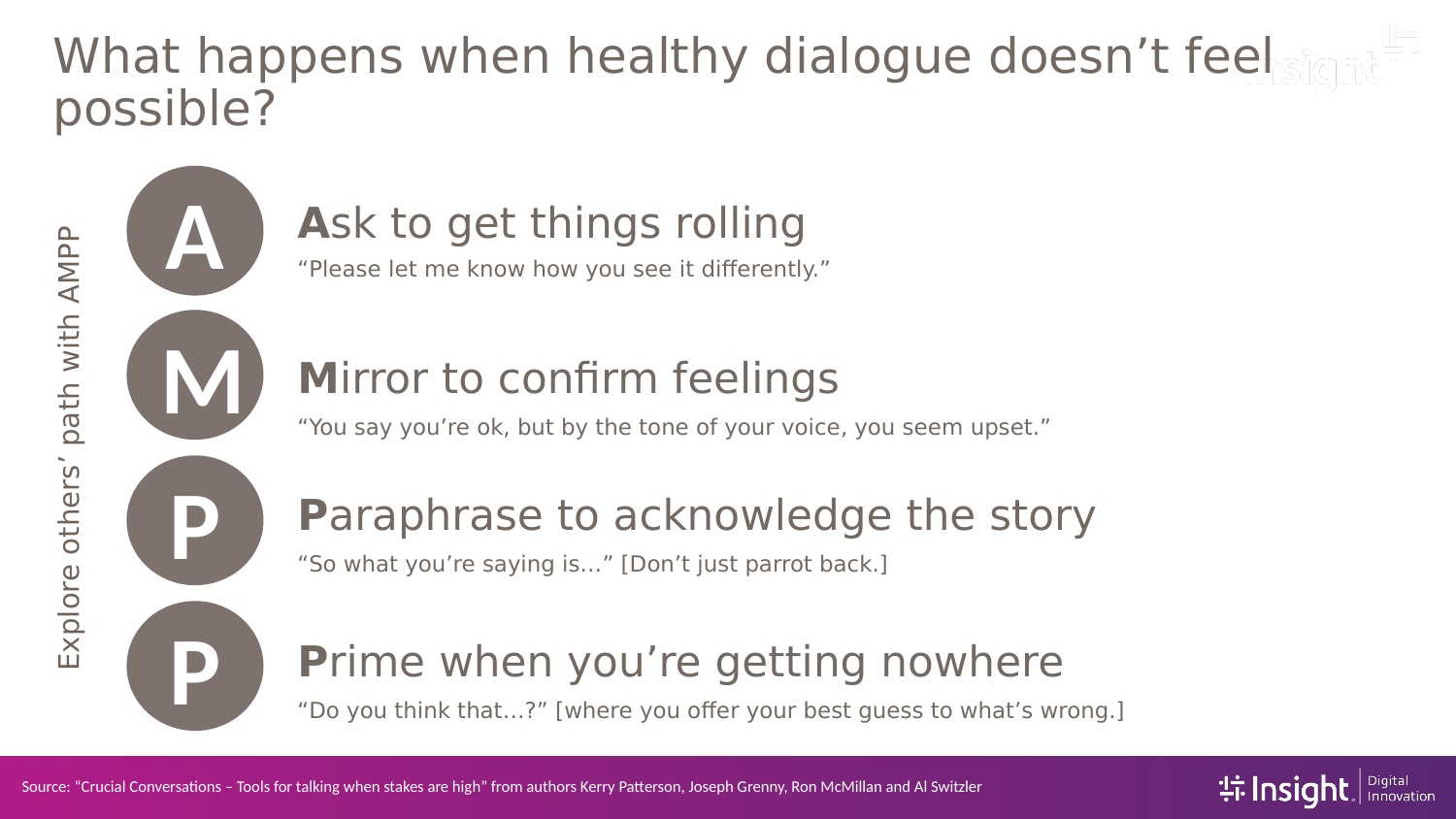

# What happens when healthy dialogue doesn’t feel possible?
A
Ask to get things rolling

Mirror to confirm feelings

Paraphrase to acknowledge the story

Prime when you’re getting nowhere
“Please let me know how you see it differently.”
M
“You say you’re ok, but by the tone of your voice, you seem upset.”
Explore others’ path with AMPP
P
“So what you’re saying is…” [Don’t just parrot back.]
P
“Do you think that…?” [where you offer your best guess to what’s wrong.]
Source: “Crucial Conversations – Tools for talking when stakes are high” from authors Kerry Patterson, Joseph Grenny, Ron McMillan and Al Switzler